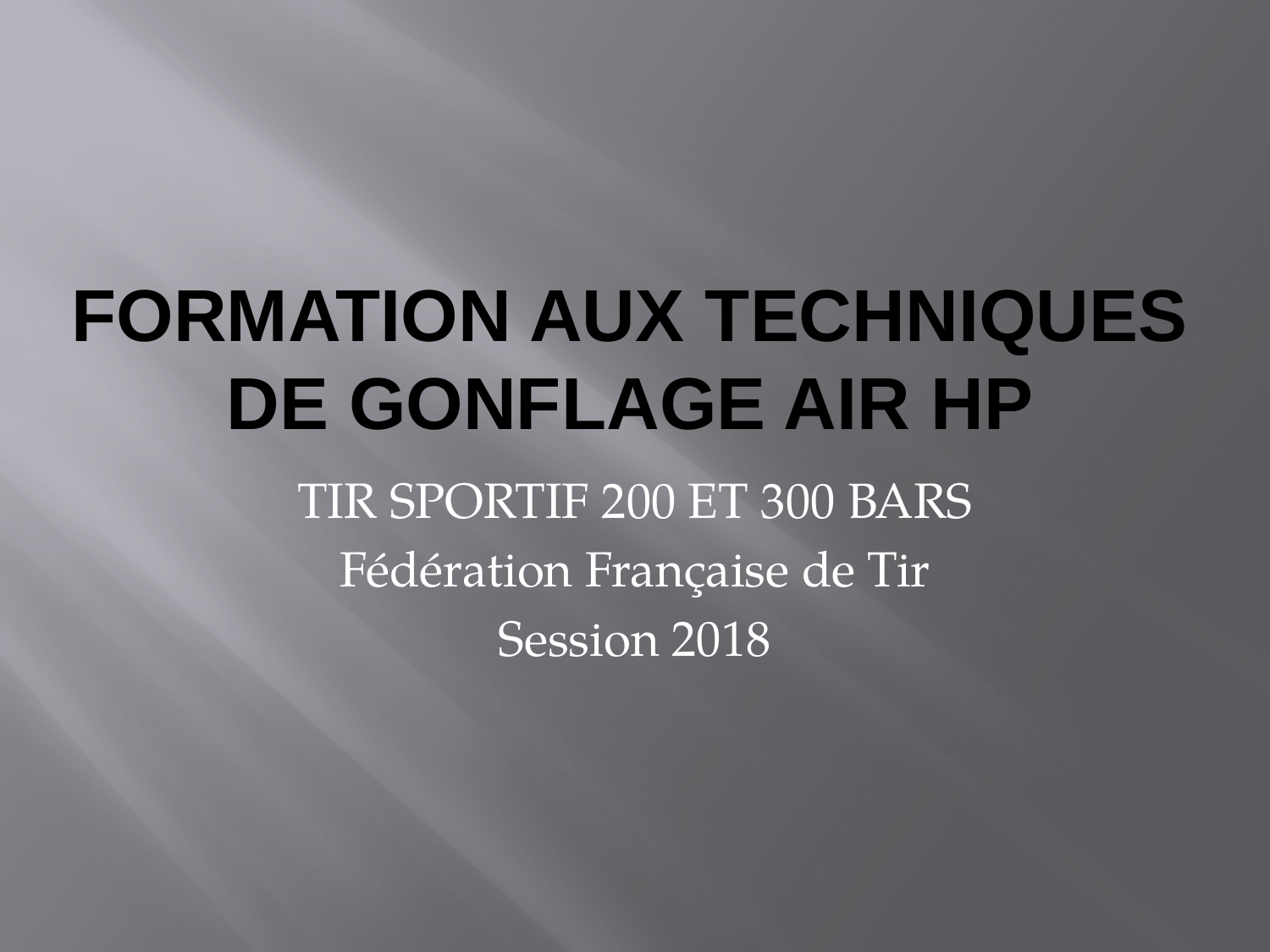

# FORMATION AUX TECHNIQUES DE GONFLAGE AIR HP
TIR SPORTIF 200 ET 300 BARS
Fédération Française de Tir
Session 2018